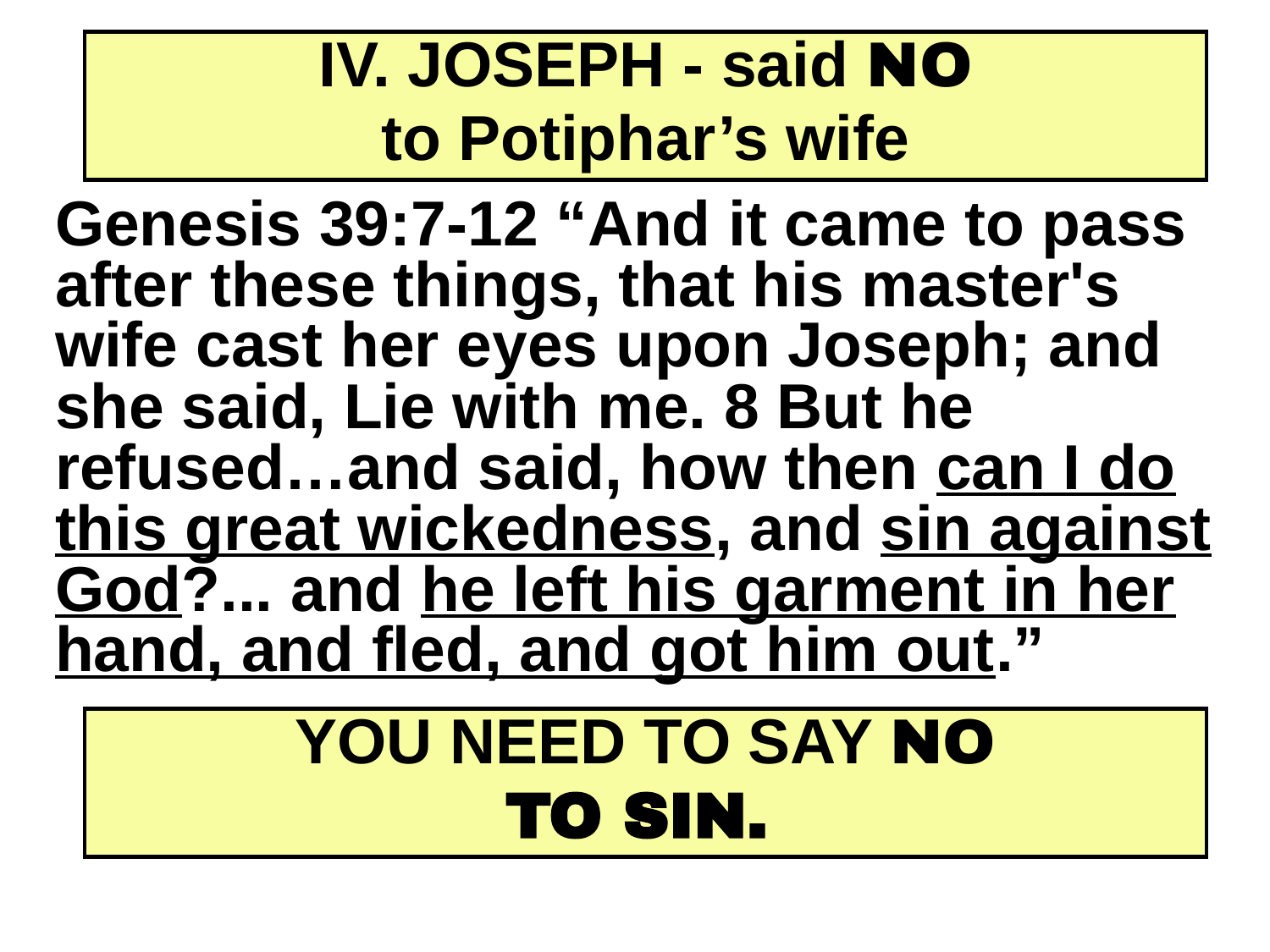

IV. JOSEPH - said NO
to Potiphar’s wife
Genesis 39:7-12 “And it came to pass after these things, that his master's wife cast her eyes upon Joseph; and she said, Lie with me. 8 But he refused…and said, how then can I do this great wickedness, and sin against God?... and he left his garment in her hand, and fled, and got him out.”

YOU NEED TO SAY NO
TO SIN.